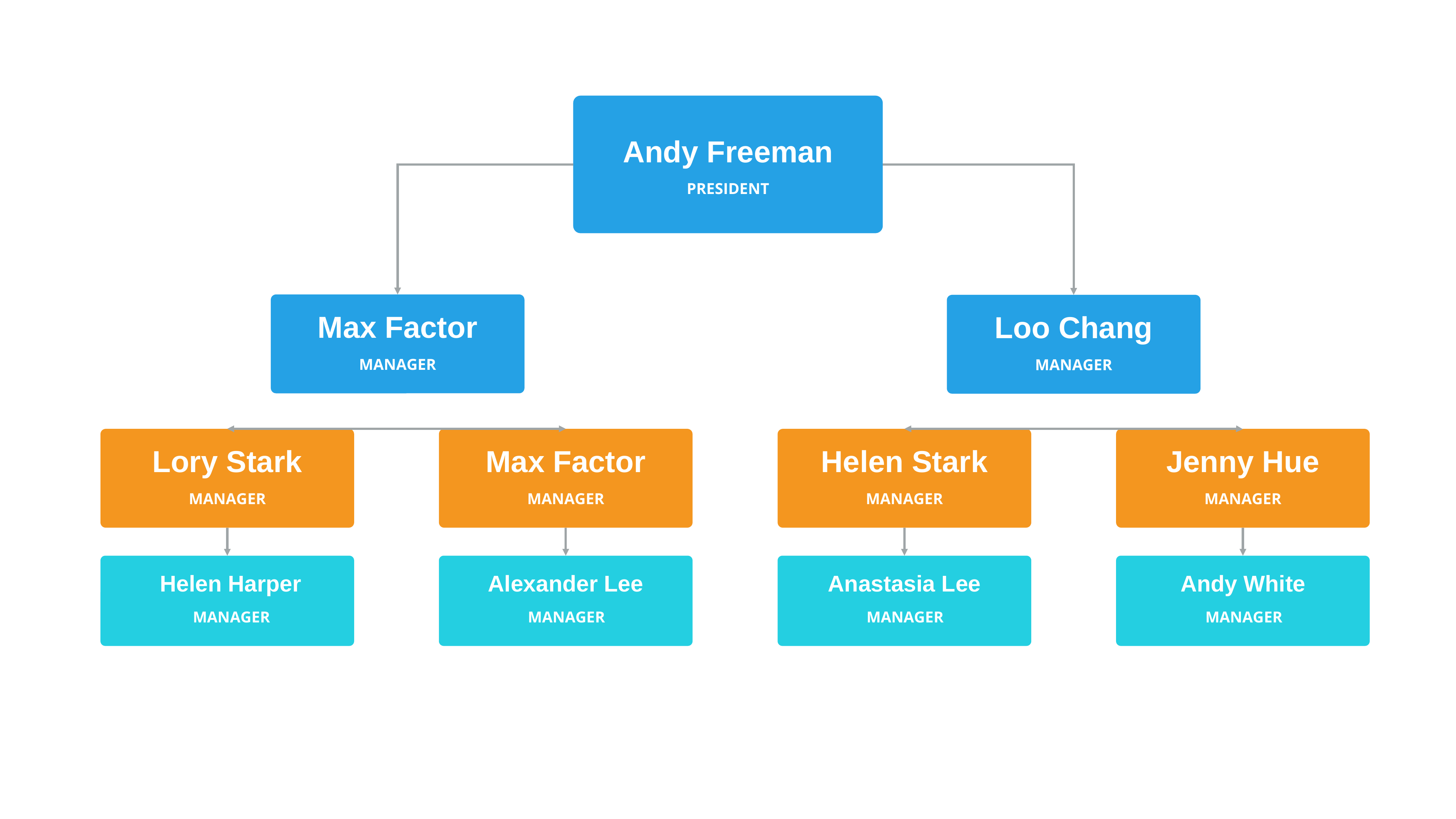

Andy Freeman
PRESIDENT

Max Factor
MANAGER

Loo Chang
MANAGER

Lory Stark
MANAGER

Max Factor
MANAGER

Helen Stark
MANAGER

Jenny Hue
MANAGER

Helen Harper
MANAGER

Alexander Lee
MANAGER

Anastasia Lee
MANAGER

Andy White
MANAGER